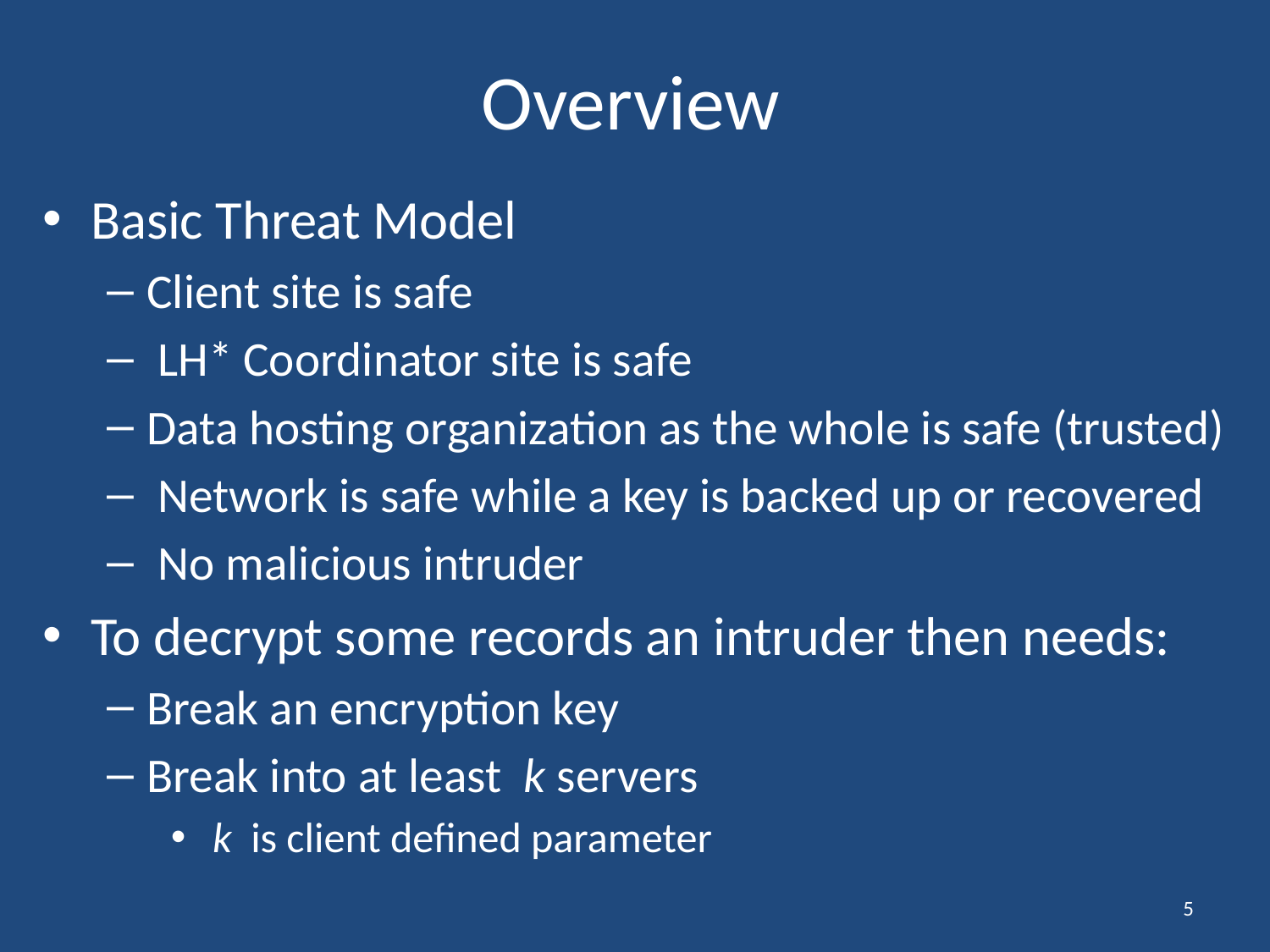

# Overview
Basic Threat Model
Client site is safe
 LH* Coordinator site is safe
Data hosting organization as the whole is safe (trusted)
 Network is safe while a key is backed up or recovered
 No malicious intruder
To decrypt some records an intruder then needs:
Break an encryption key
Break into at least  k servers
 k  is client defined parameter
5